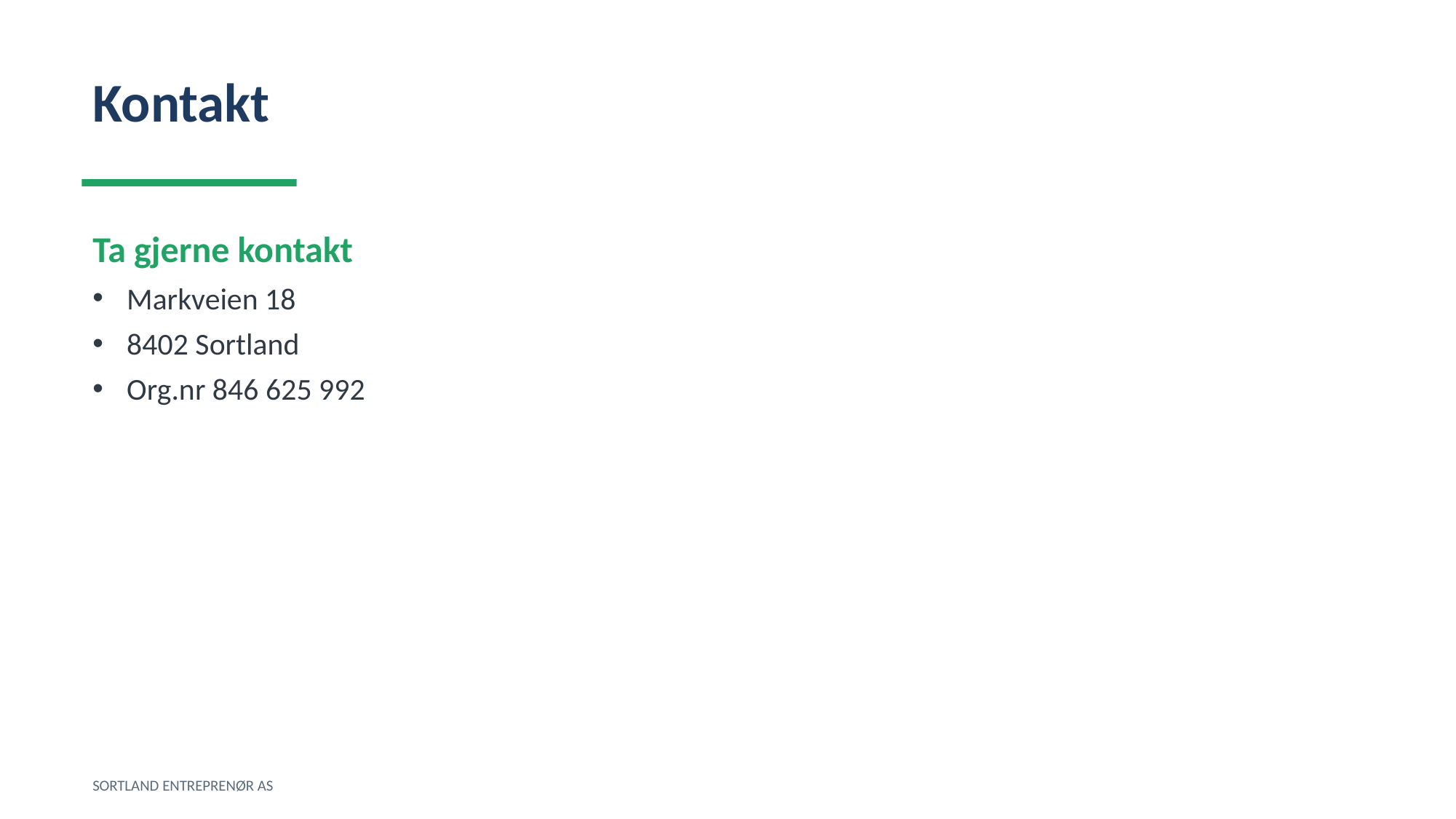

Kontakt

Ta gjerne kontakt
Markveien 18
8402 Sortland
Org.nr 846 625 992
SORTLAND ENTREPRENØR AS